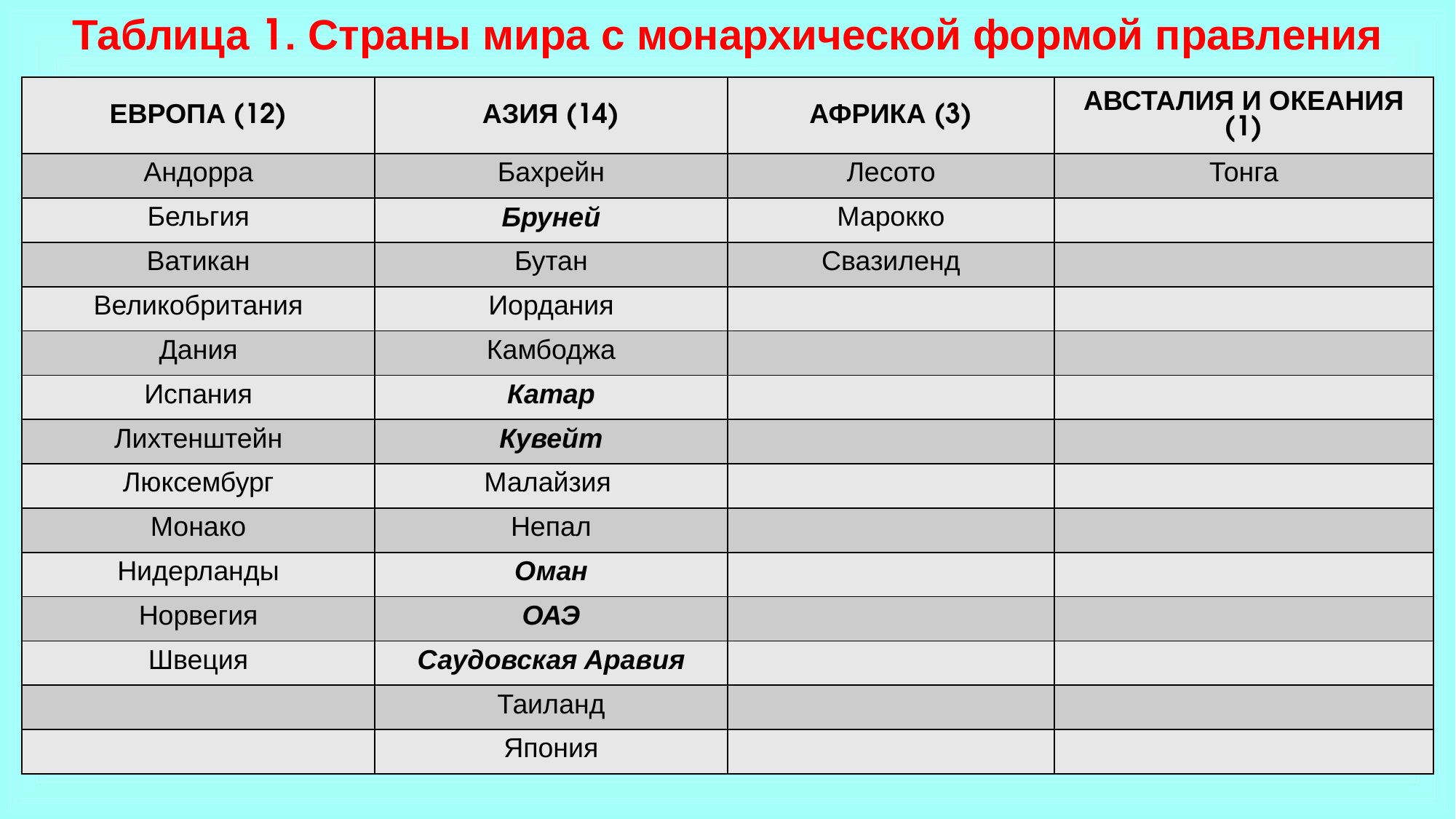

Таблица 1. Страны мира с монархической формой правления
| ЕВРОПА (12) | АЗИЯ (14) | АФРИКА (3) | АВСТАЛИЯ И ОКЕАНИЯ (1) |
| --- | --- | --- | --- |
| Андорра | Бахрейн | Лесото | Тонга |
| Бельгия | Бруней | Марокко |  |
| Ватикан | Бутан | Свазиленд |  |
| Великобритания | Иордания |  |  |
| Дания | Камбоджа |  |  |
| Испания | Катар |  |  |
| Лихтенштейн | Кувейт |  |  |
| Люксембург | Малайзия |  |  |
| Монако | Непал |  |  |
| Нидерланды | Оман |  |  |
| Норвегия | ОАЭ |  |  |
| Швеция | Саудовская Аравия |  |  |
|  | Таиланд |  |  |
|  | Япония |  |  |